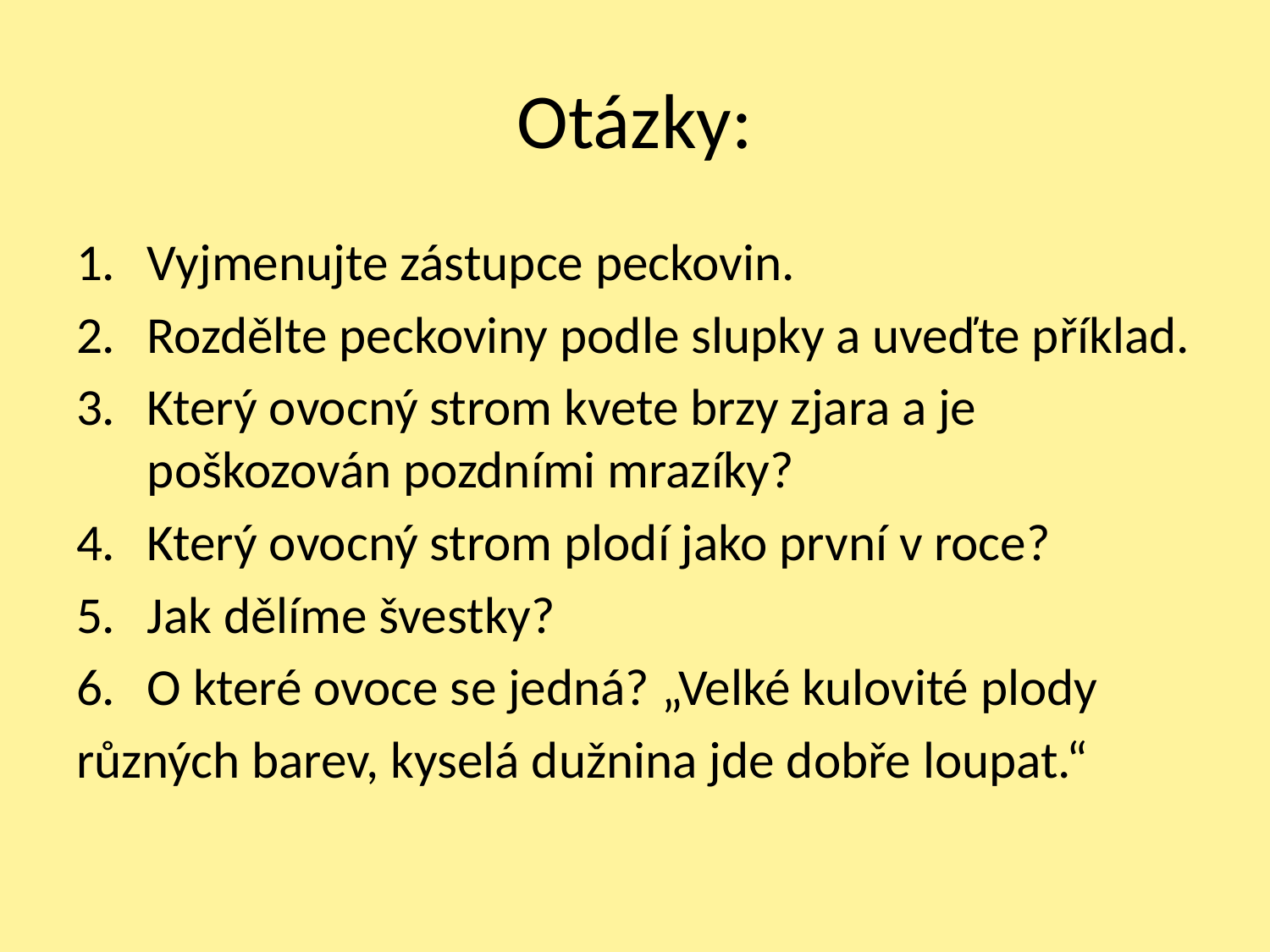

# Otázky:
Vyjmenujte zástupce peckovin.
Rozdělte peckoviny podle slupky a uveďte příklad.
Který ovocný strom kvete brzy zjara a je poškozován pozdními mrazíky?
Který ovocný strom plodí jako první v roce?
Jak dělíme švestky?
O které ovoce se jedná? „Velké kulovité plody
různých barev, kyselá dužnina jde dobře loupat.“